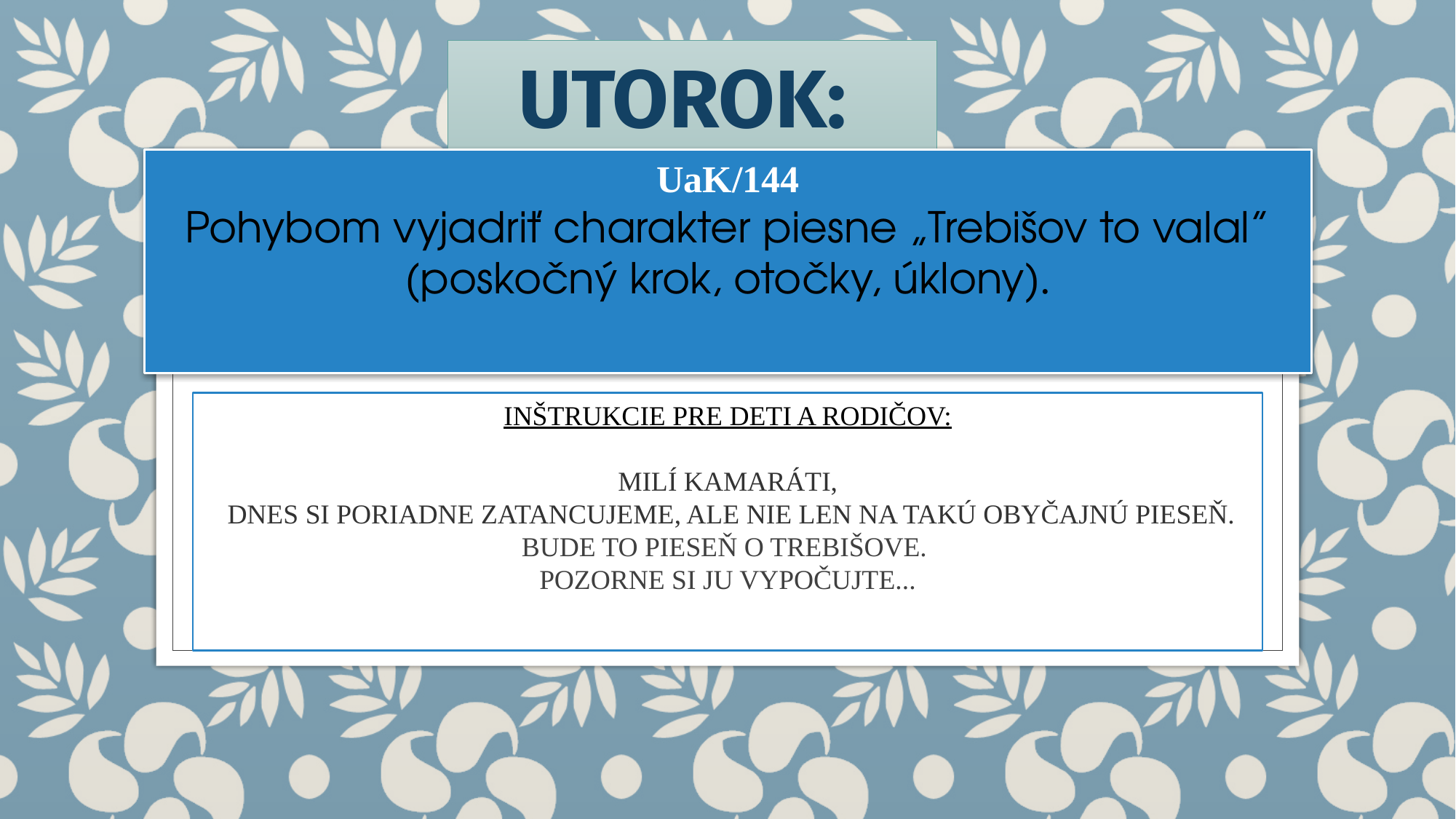

UTOROK:
UaK/144
Pohybom vyjadriť charakter piesne „Trebišov to valal” (poskočný krok, otočky, úklony).
INŠTRUKCIE PRE DETI A RODIČOV:

MILÍ KAMARÁTI,
 DNES SI PORIADNE ZATANCUJEME, ALE NIE LEN NA TAKÚ OBYČAJNÚ PIESEŇ. BUDE TO PIESEŇ O TREBIŠOVE.
POZORNE SI JU VYPOČUJTE...